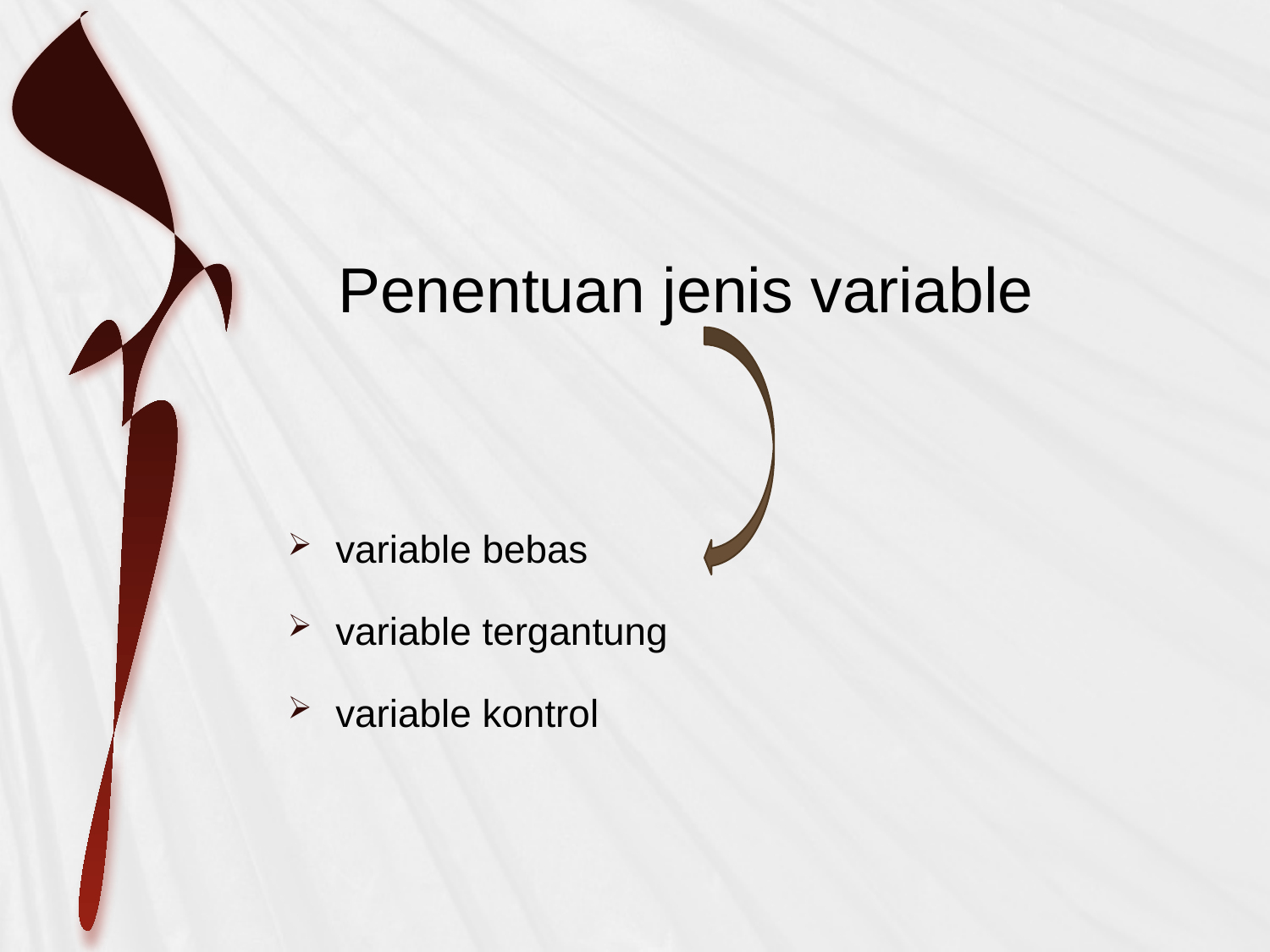

Penentuan jenis variable

variable bebas
variable tergantung
variable kontrol